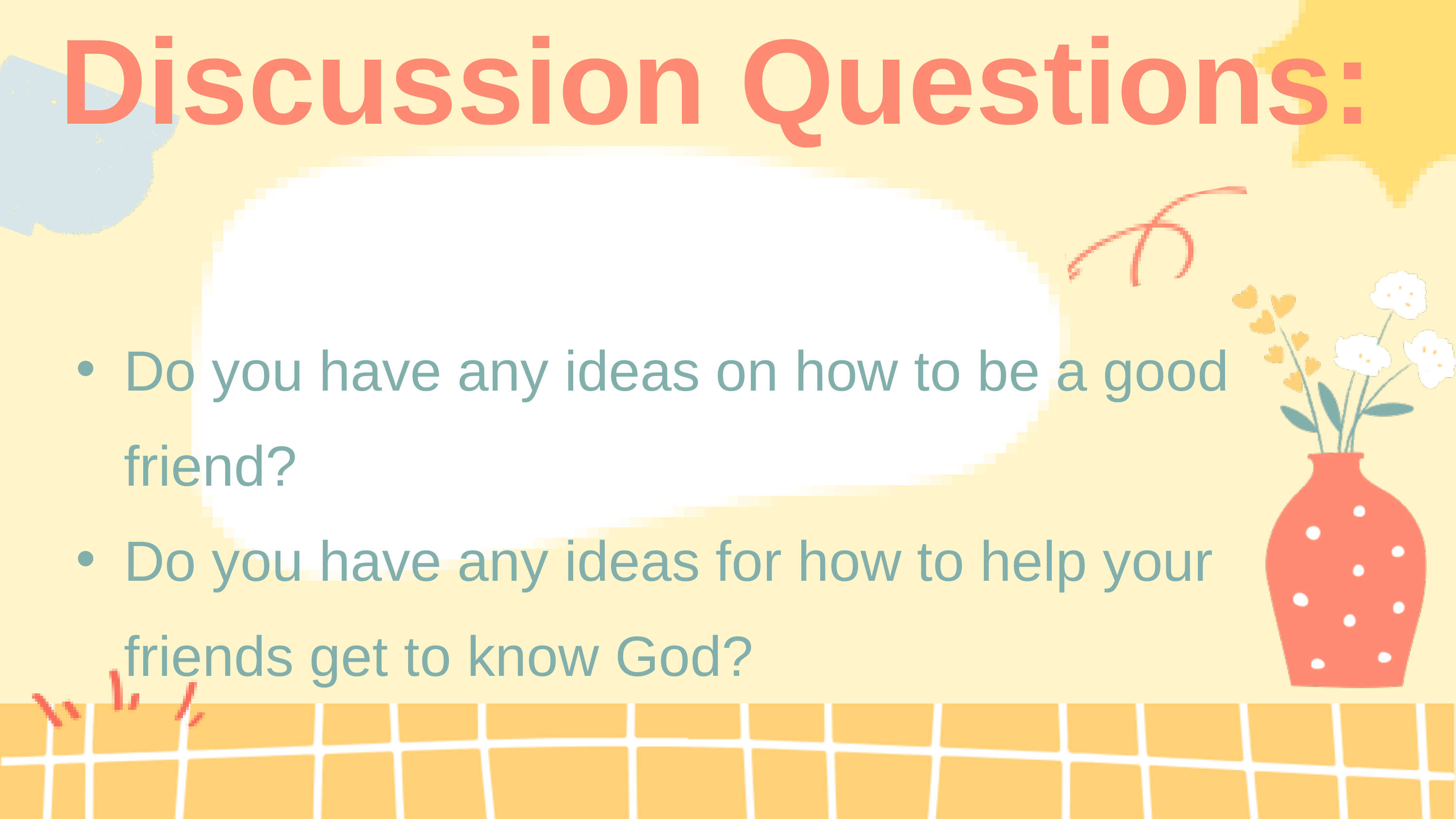

Discussion Questions:

Do you have any ideas on how to be a good friend?
Do you have any ideas for how to help your friends get to know God?